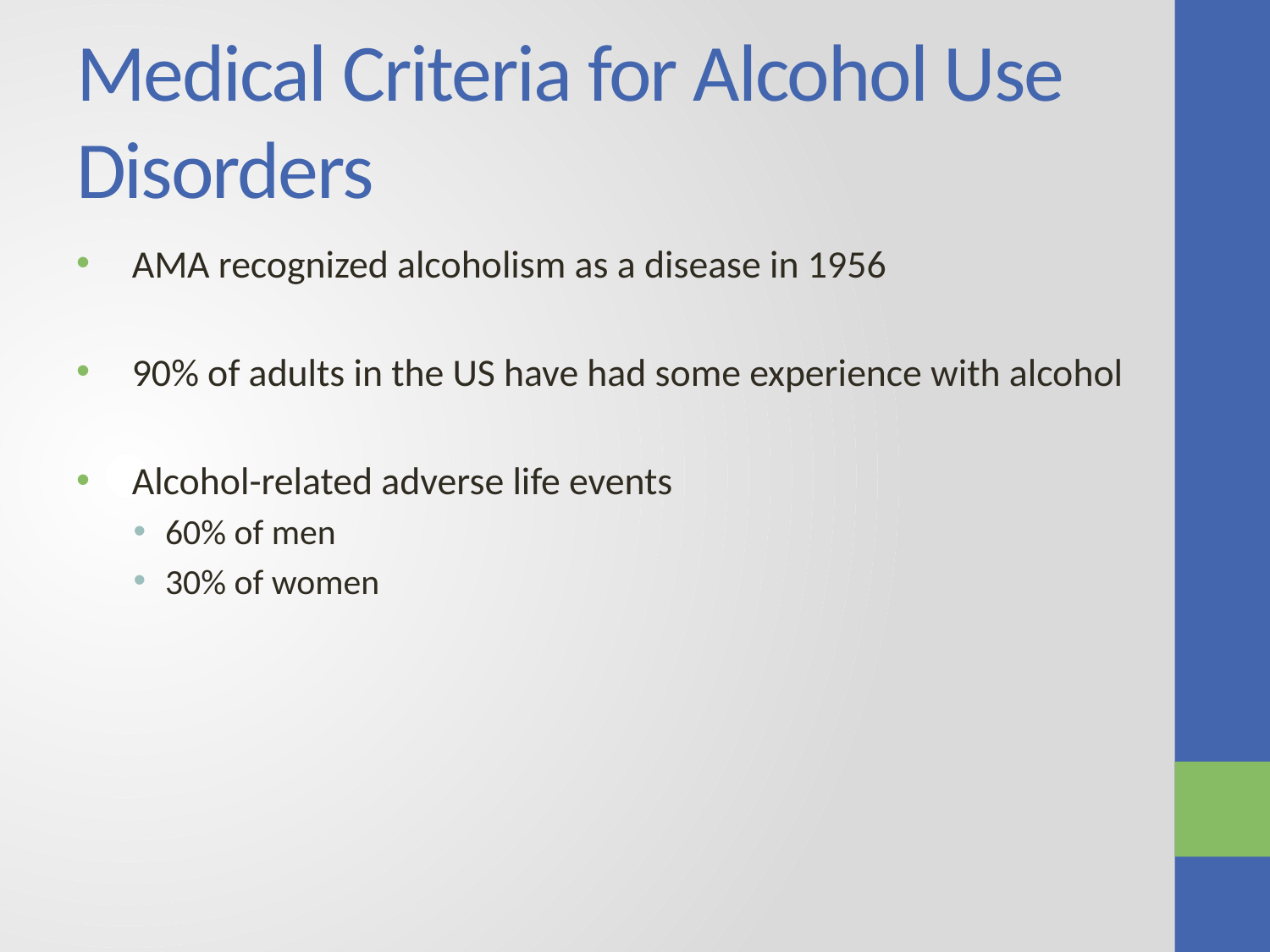

# Medical Criteria for Alcohol Use Disorders
AMA recognized alcoholism as a disease in 1956

90% of adults in the US have had some experience with alcohol

Alcohol-related adverse life events
60% of men
30% of women